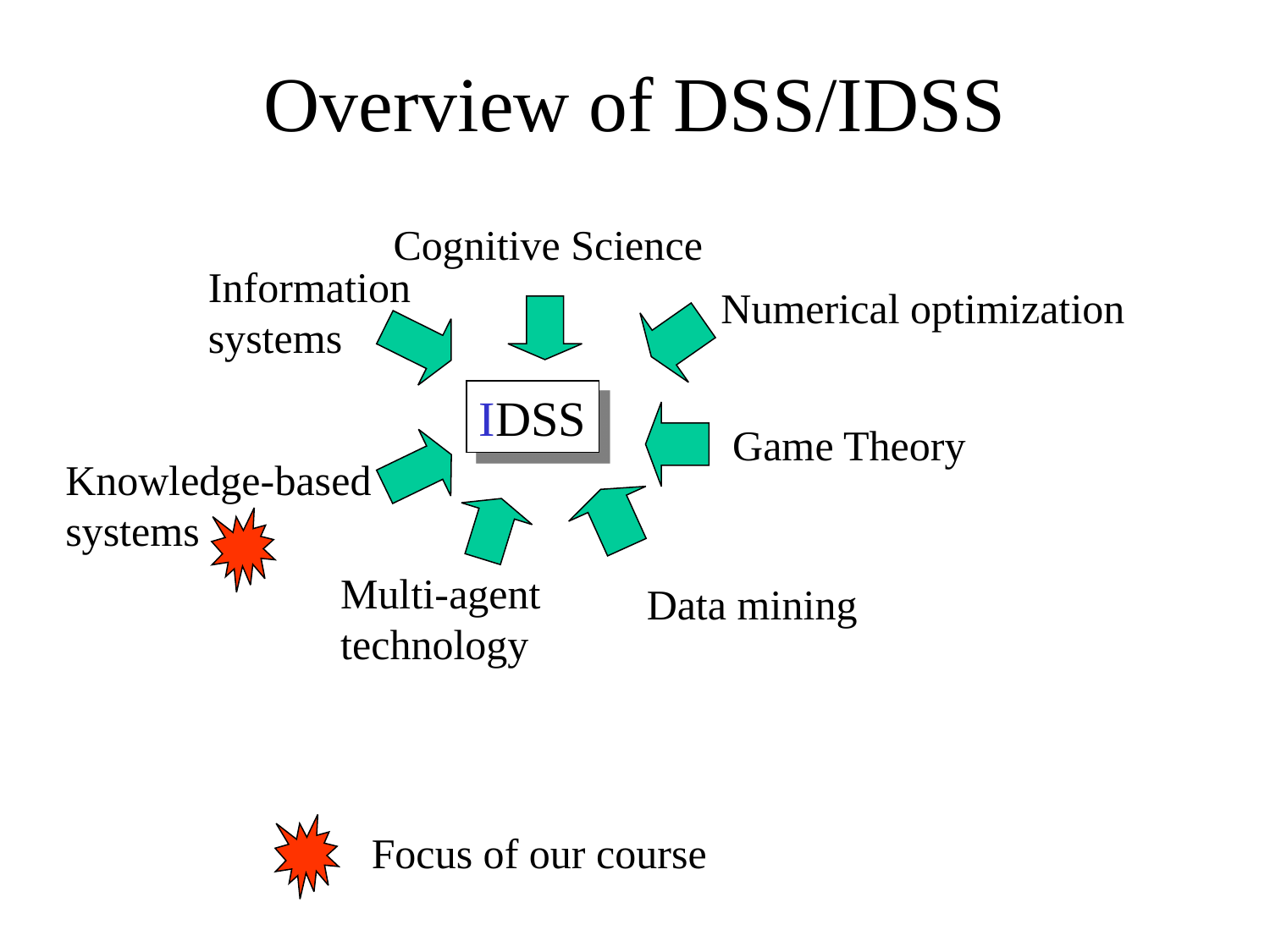

# Overview of DSS/IDSS
Cognitive Science

Information
systems

Numerical optimization

IDSS

Game Theory

Knowledge-based
systems

Data mining

Multi-agent
technology

Focus of our course